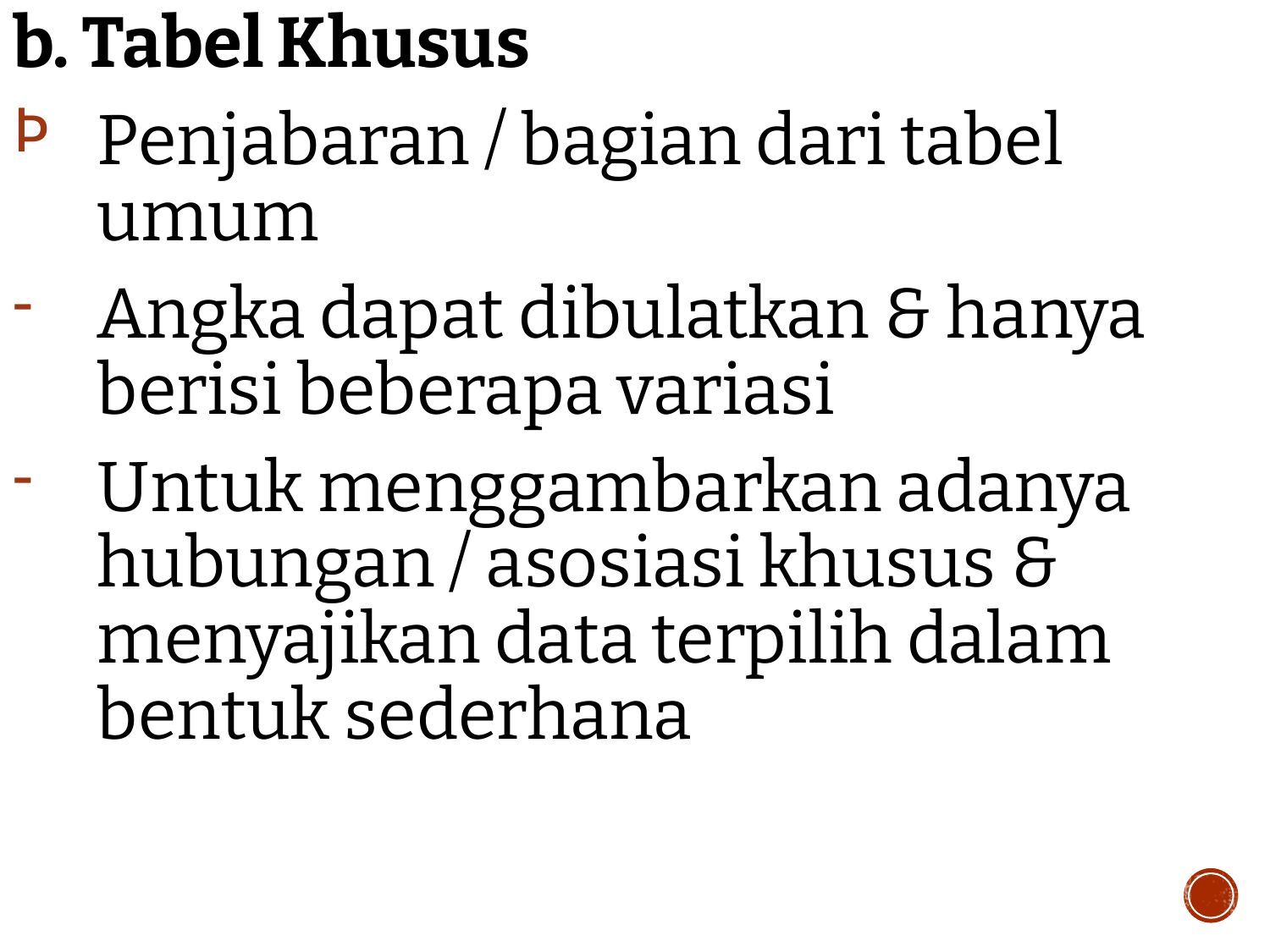

b. Tabel Khusus
Penjabaran / bagian dari tabel umum
Angka dapat dibulatkan & hanya berisi beberapa variasi
Untuk menggambarkan adanya hubungan / asosiasi khusus & menyajikan data terpilih dalam bentuk sederhana